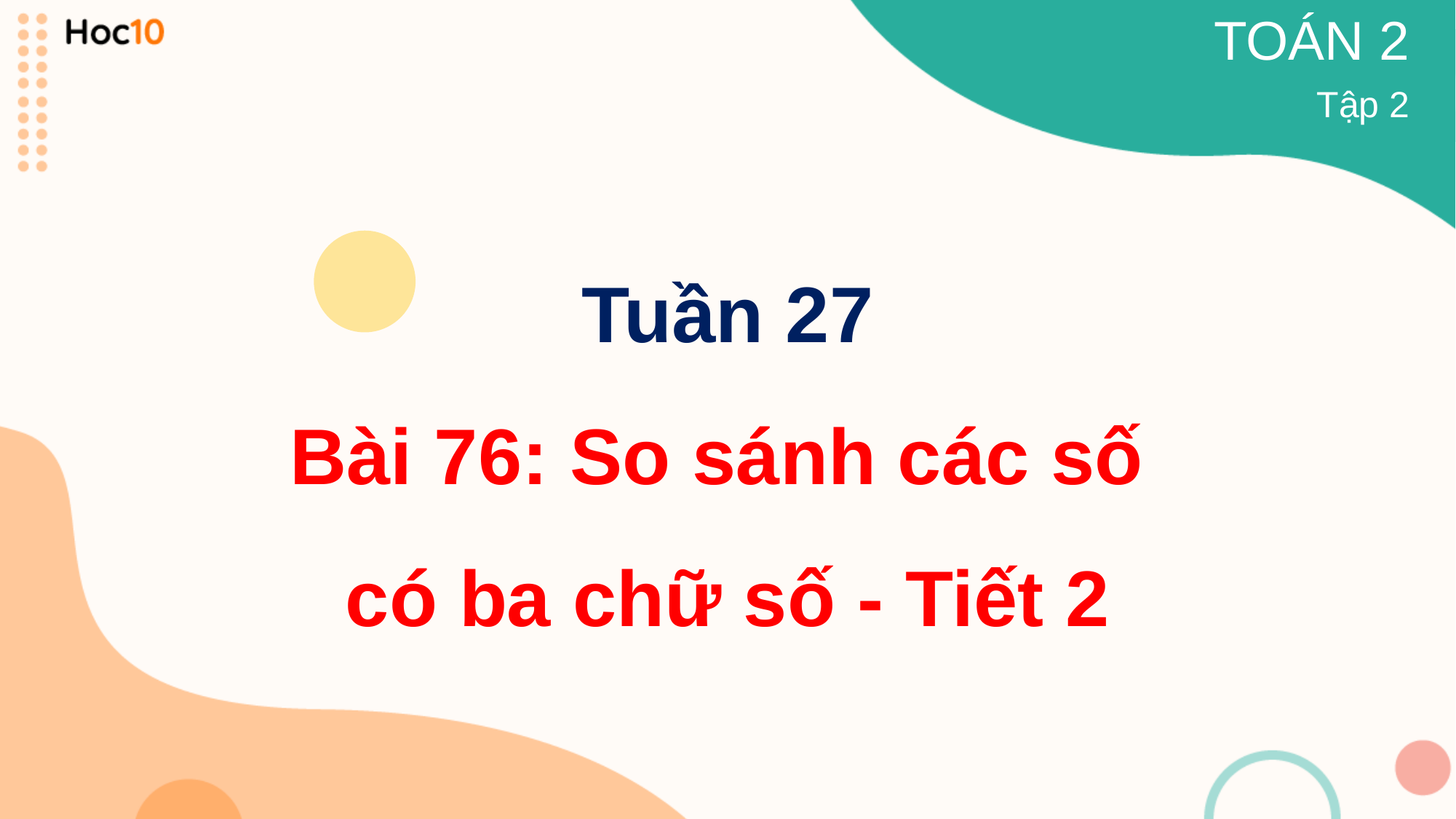

TOÁN 2
Tập 2
Tuần 27
Bài 76: So sánh các số
có ba chữ số - Tiết 2